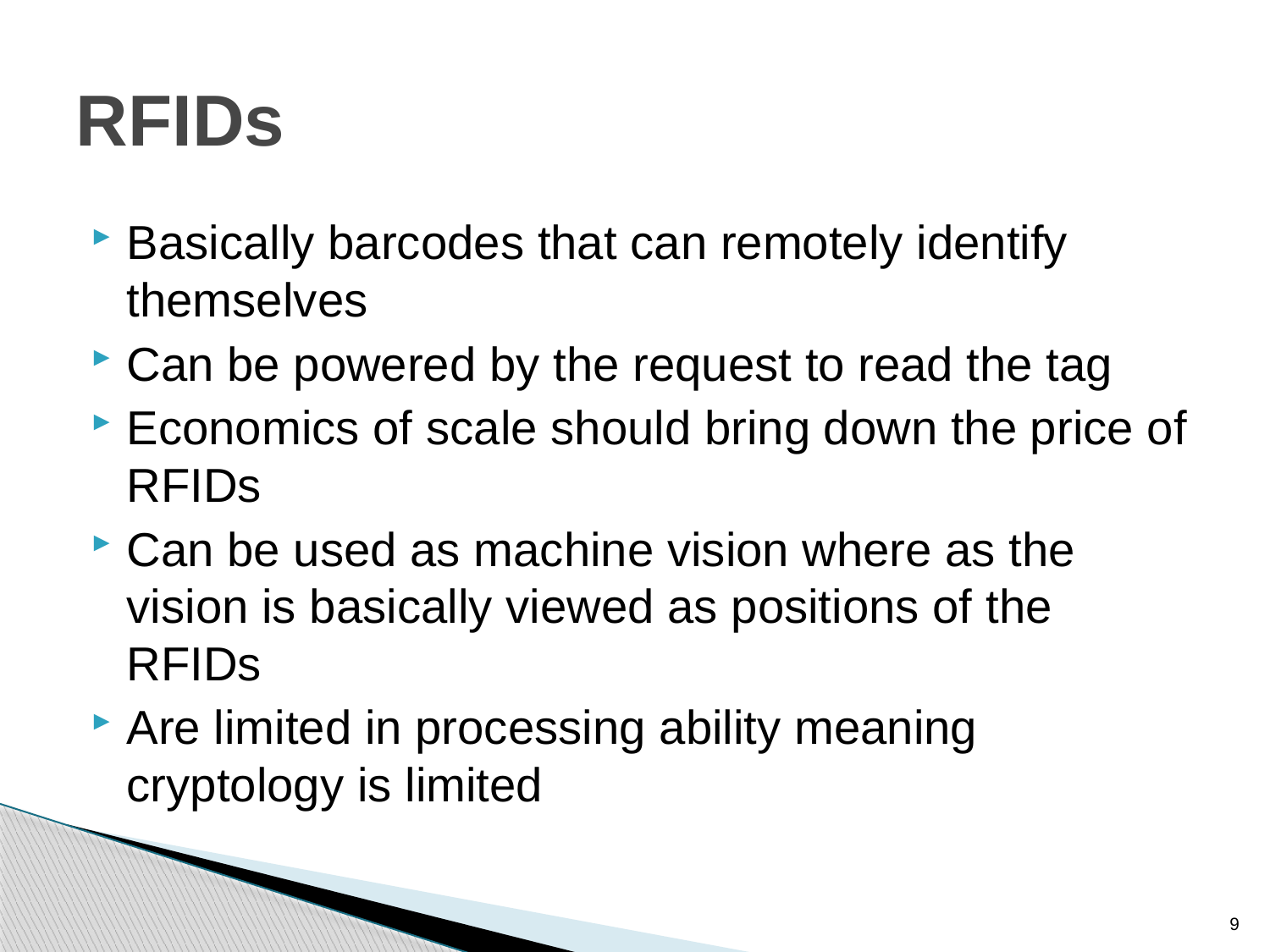

# RFIDs
Basically barcodes that can remotely identify themselves
Can be powered by the request to read the tag
Economics of scale should bring down the price of RFIDs
Can be used as machine vision where as the vision is basically viewed as positions of the RFIDs
Are limited in processing ability meaning cryptology is limited
9